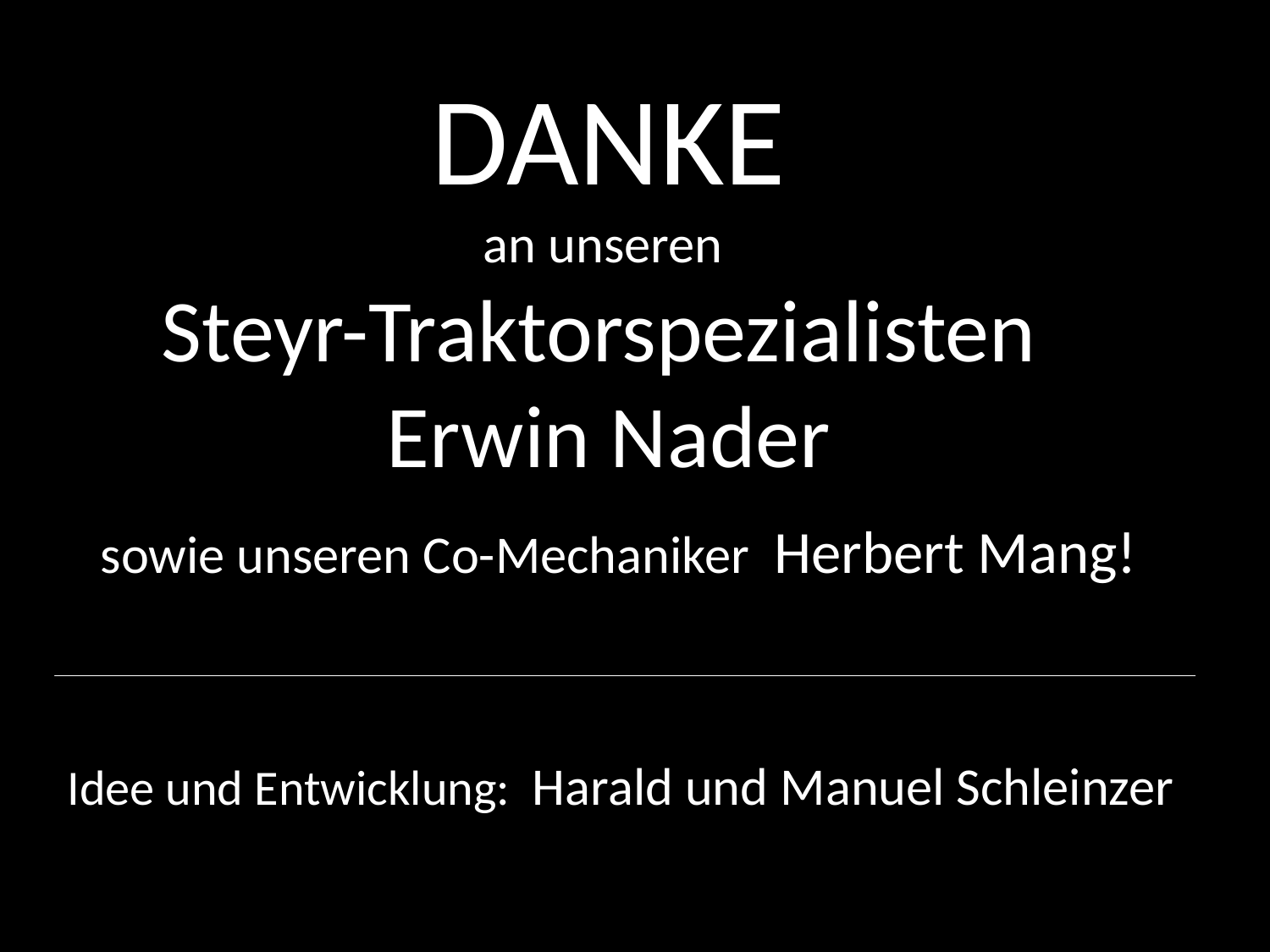

# DANKE an unseren Steyr-Traktorspezialisten Erwin Nader sowie unseren Co-Mechaniker  Herbert Mang!
Idee und Entwicklung:  Harald und Manuel Schleinzer